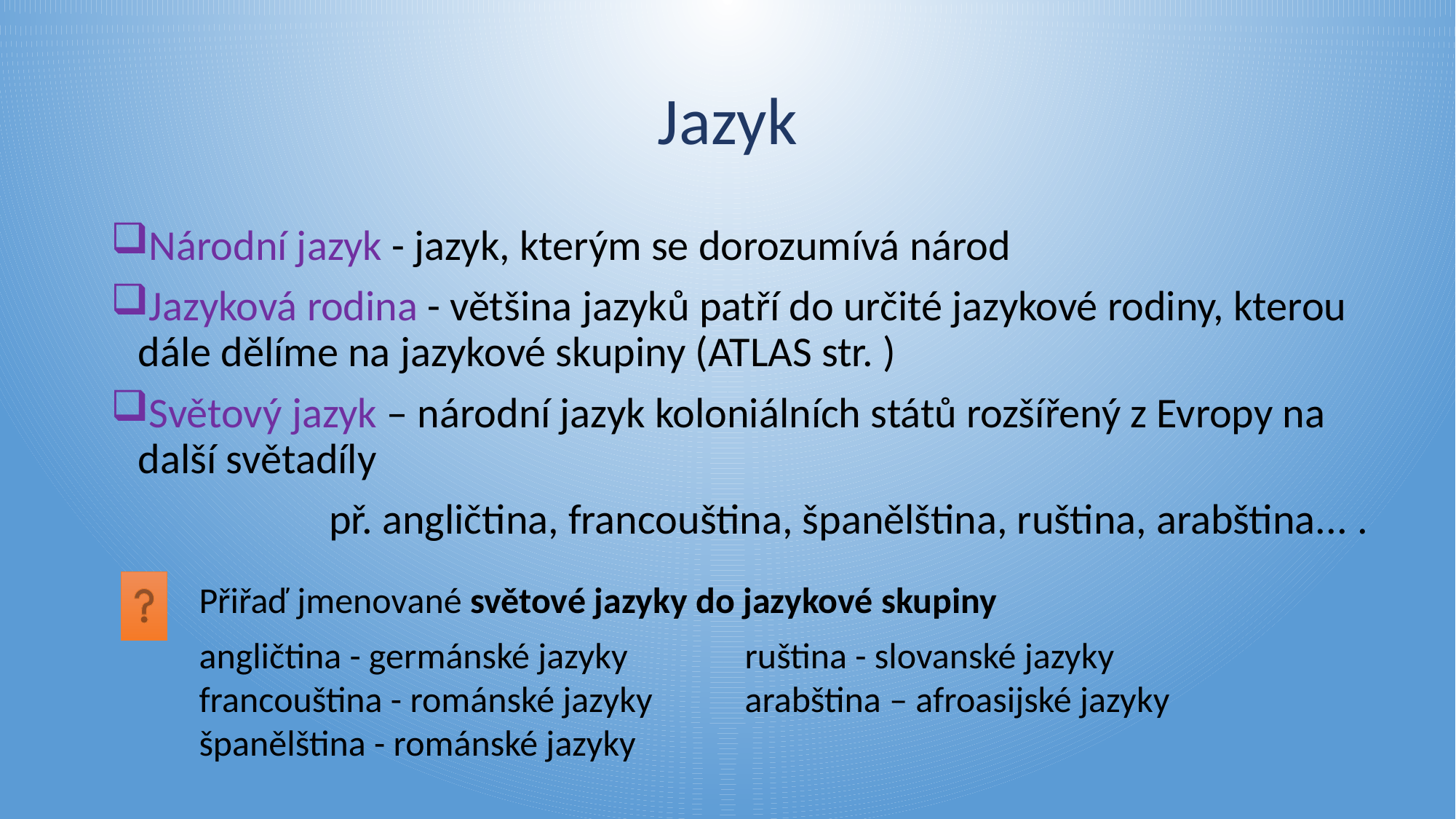

# Jazyk
Národní jazyk - jazyk, kterým se dorozumívá národ
Jazyková rodina - většina jazyků patří do určité jazykové rodiny, kterou dále dělíme na jazykové skupiny (ATLAS str. )
Světový jazyk – národní jazyk koloniálních států rozšířený z Evropy na další světadíly
		př. angličtina, francouština, španělština, ruština, arabština... .

Přiřaď jmenované světové jazyky do jazykové skupiny
angličtina - germánské jazyky		ruština - slovanské jazyky
francouština - románské jazyky	arabština – afroasijské jazyky
španělština - románské jazyky